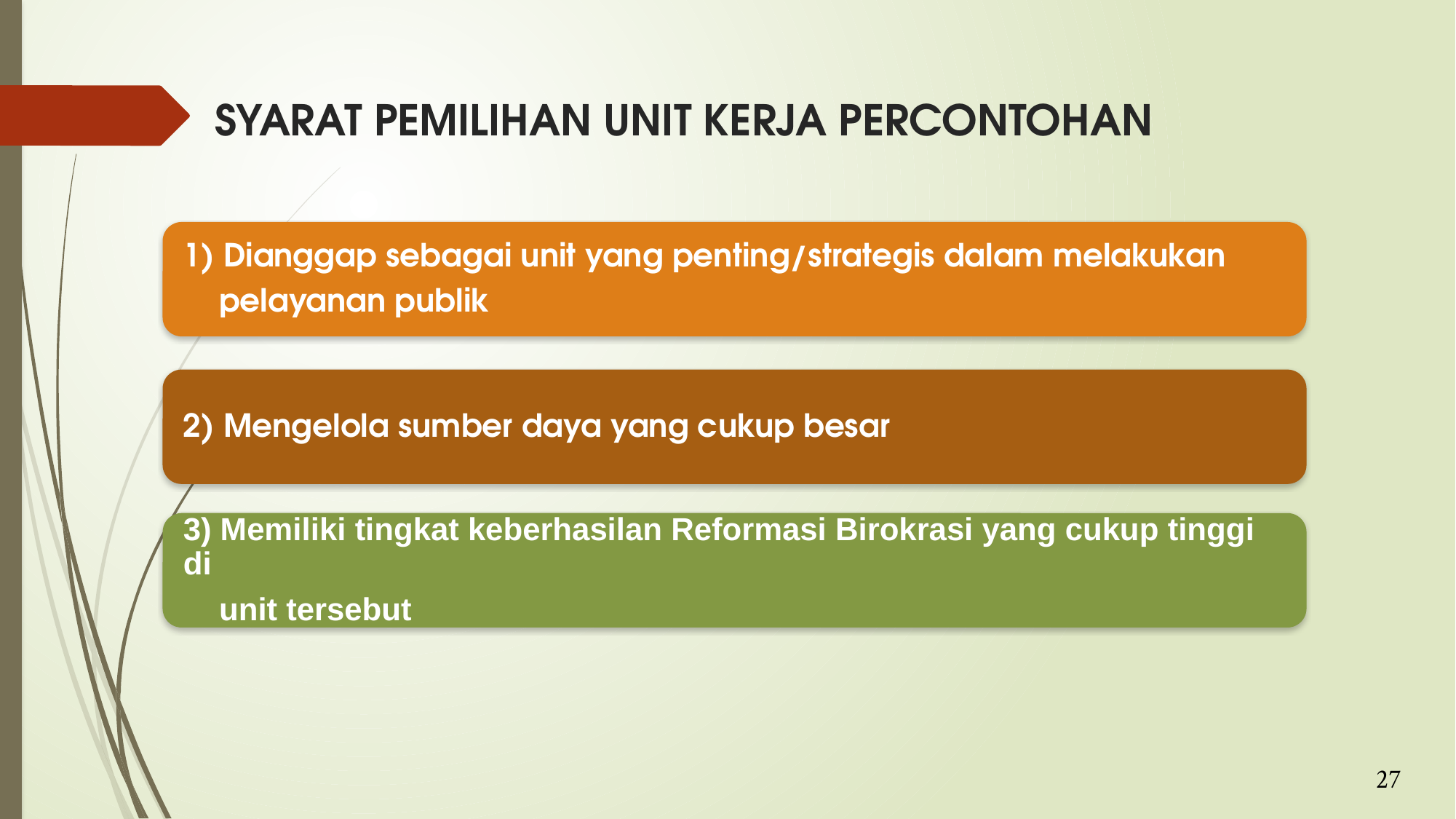

# SYARAT PEMILIHAN UNIT KERJA PERCONTOHAN
1) Dianggap sebagai unit yang penting/strategis dalam melakukan
    pelayanan publik

2) Mengelola sumber daya yang cukup besar
3) Memiliki tingkat keberhasilan Reformasi Birokrasi yang cukup tinggi di
    unit tersebut
27